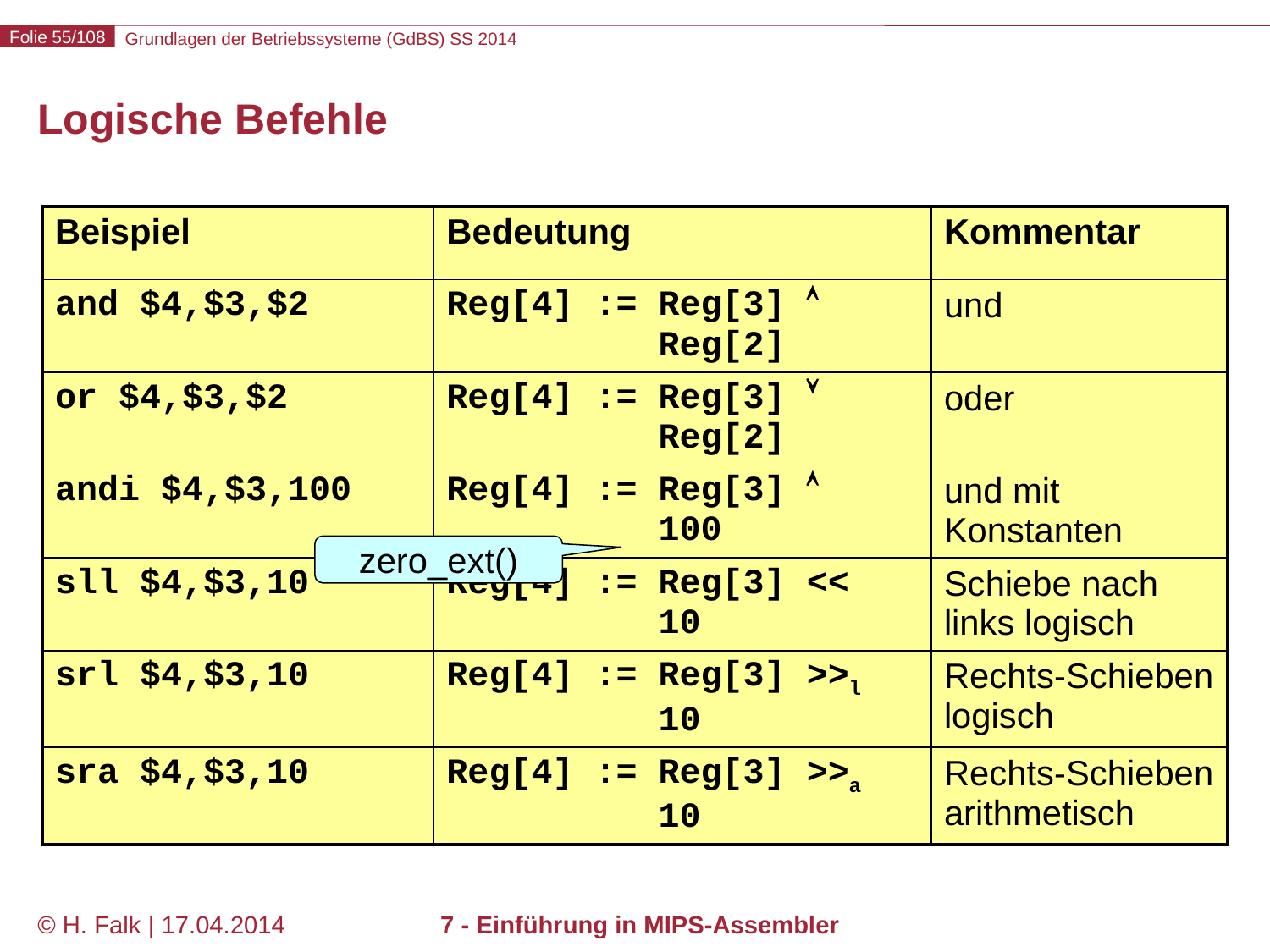

# Logische Befehle
| Beispiel | Bedeutung | Kommentar |
| --- | --- | --- |
| and $4,$3,$2 | Reg[4] := Reg[3] ∧ Reg[2] | und |
| or $4,$3,$2 | Reg[4] := Reg[3] ∨ Reg[2] | oder |
| andi $4,$3,100 | Reg[4] := Reg[3] ∧ 100 | und mit Konstanten |
| sll $4,$3,10 | Reg[4] := Reg[3] << 10 | Schiebe nach links logisch |
| srl $4,$3,10 | Reg[4] := Reg[3] >>l 10 | Rechts-Schieben logisch |
| sra $4,$3,10 | Reg[4] := Reg[3] >>a 10 | Rechts-Schieben arithmetisch |
zero_ext()
© H. Falk | 17.04.2014
7 - Einführung in MIPS-Assembler